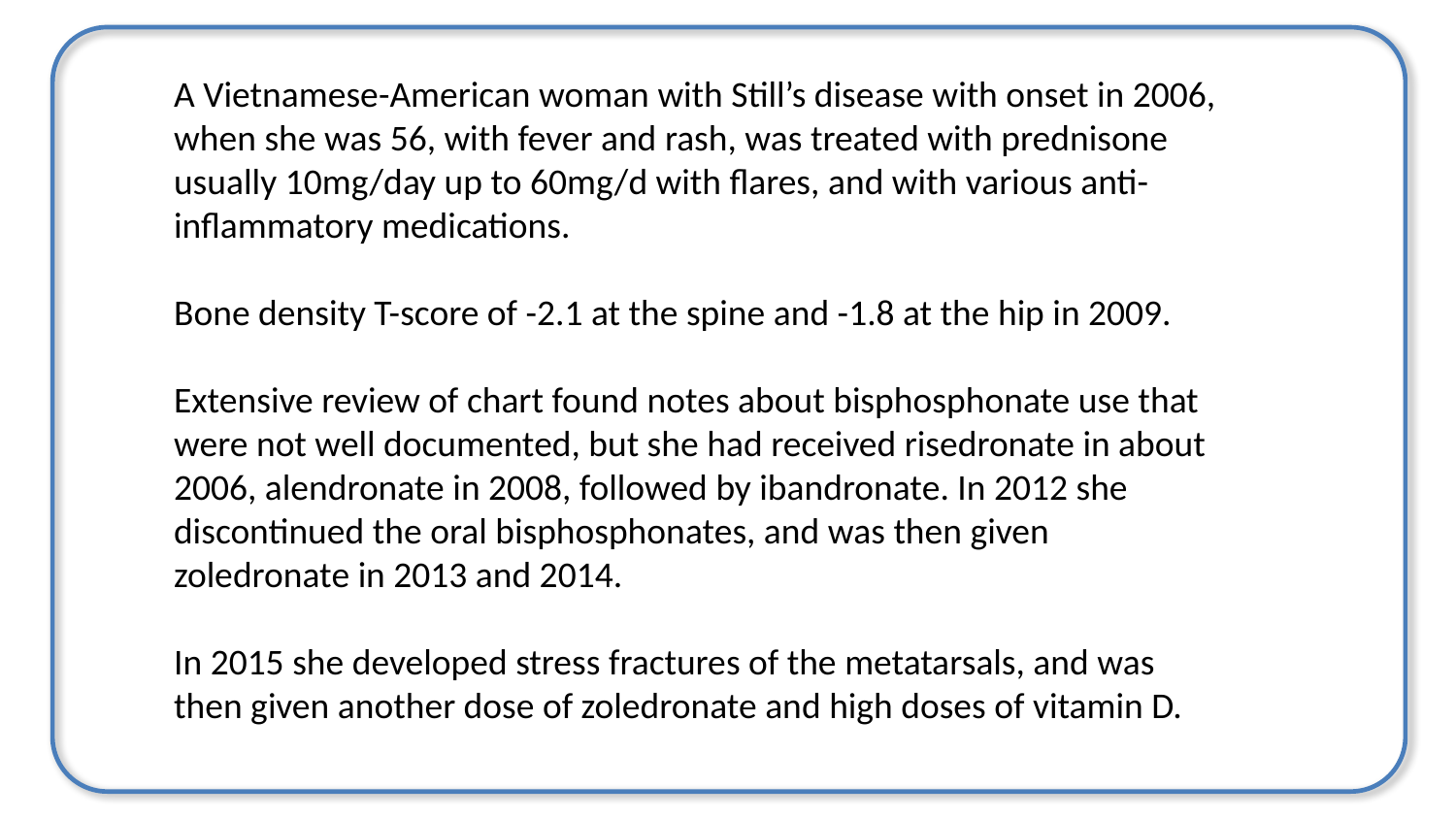

A Vietnamese-American woman with Still’s disease with onset in 2006, when she was 56, with fever and rash, was treated with prednisone usually 10mg/day up to 60mg/d with flares, and with various anti-inflammatory medications.

Bone density T-score of -2.1 at the spine and -1.8 at the hip in 2009.

Extensive review of chart found notes about bisphosphonate use that were not well documented, but she had received risedronate in about 2006, alendronate in 2008, followed by ibandronate. In 2012 she discontinued the oral bisphosphonates, and was then given zoledronate in 2013 and 2014.

In 2015 she developed stress fractures of the metatarsals, and was then given another dose of zoledronate and high doses of vitamin D.